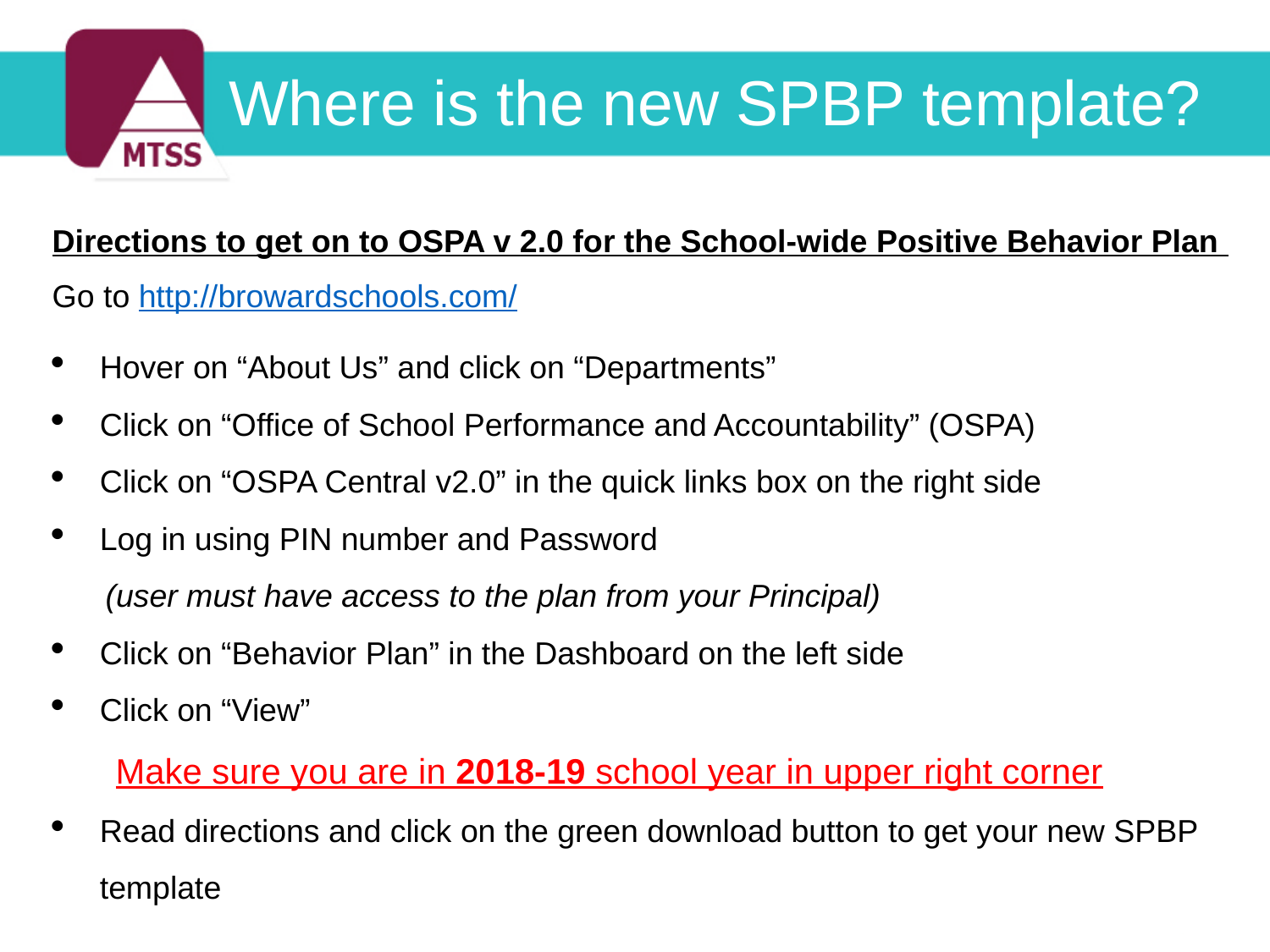

# Where is the new SPBP template?
Directions to get on to OSPA v 2.0 for the School-wide Positive Behavior Plan
Go to http://browardschools.com/
Hover on “About Us” and click on “Departments”
Click on “Office of School Performance and Accountability” (OSPA)
Click on “OSPA Central v2.0” in the quick links box on the right side
Log in using PIN number and Password
      (user must have access to the plan from your Principal)
Click on “Behavior Plan” in the Dashboard on the left side
Click on “View”
Make sure you are in 2018-19 school year in upper right corner
Read directions and click on the green download button to get your new SPBP template